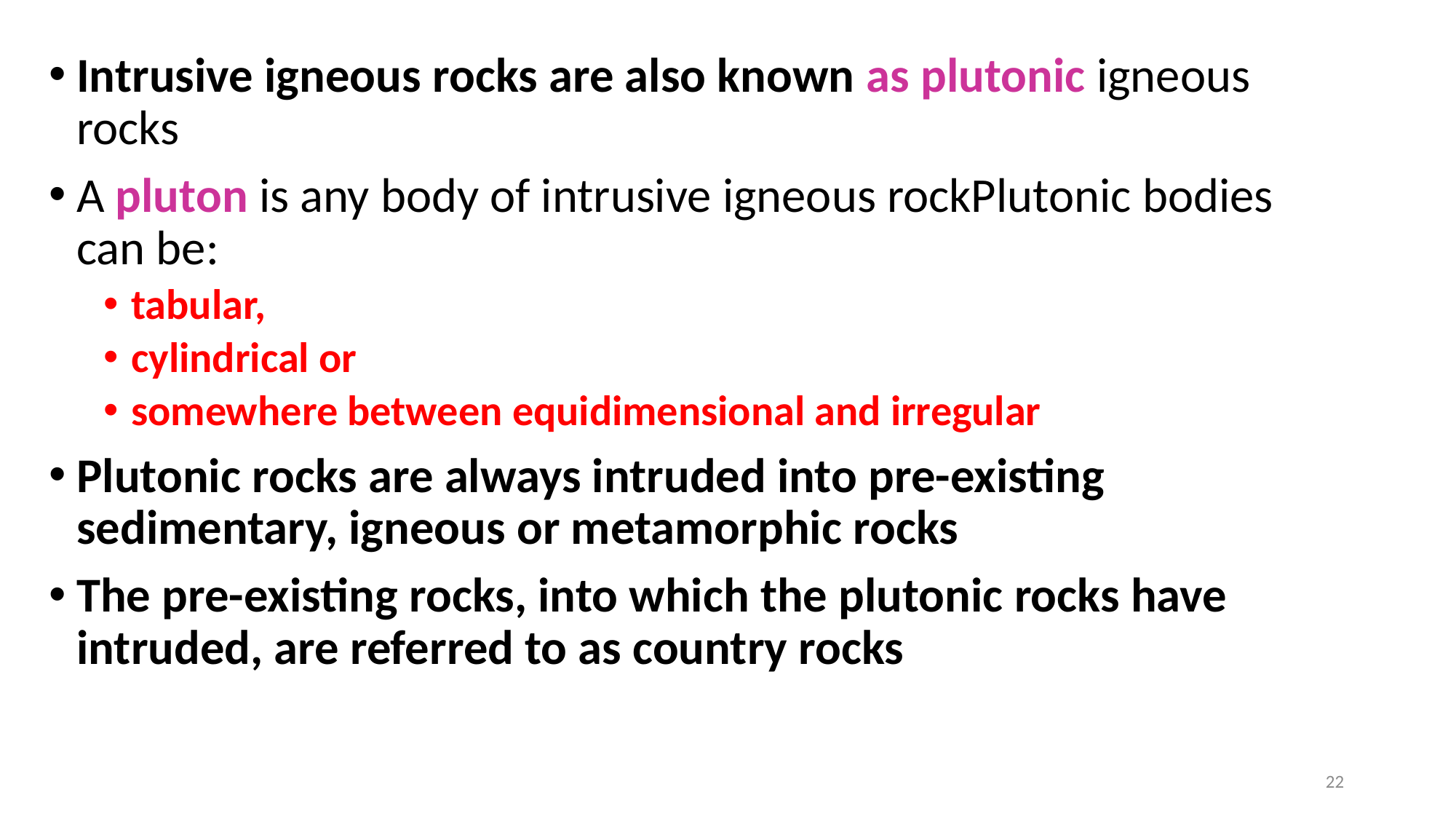

Intrusive igneous rocks are also known as plutonic igneous rocks
A pluton is any body of intrusive igneous rockPlutonic bodies can be:
tabular,
cylindrical or
somewhere between equidimensional and irregular
Plutonic rocks are always intruded into pre-existing sedimentary, igneous or metamorphic rocks
The pre-existing rocks, into which the plutonic rocks have intruded, are referred to as country rocks
22